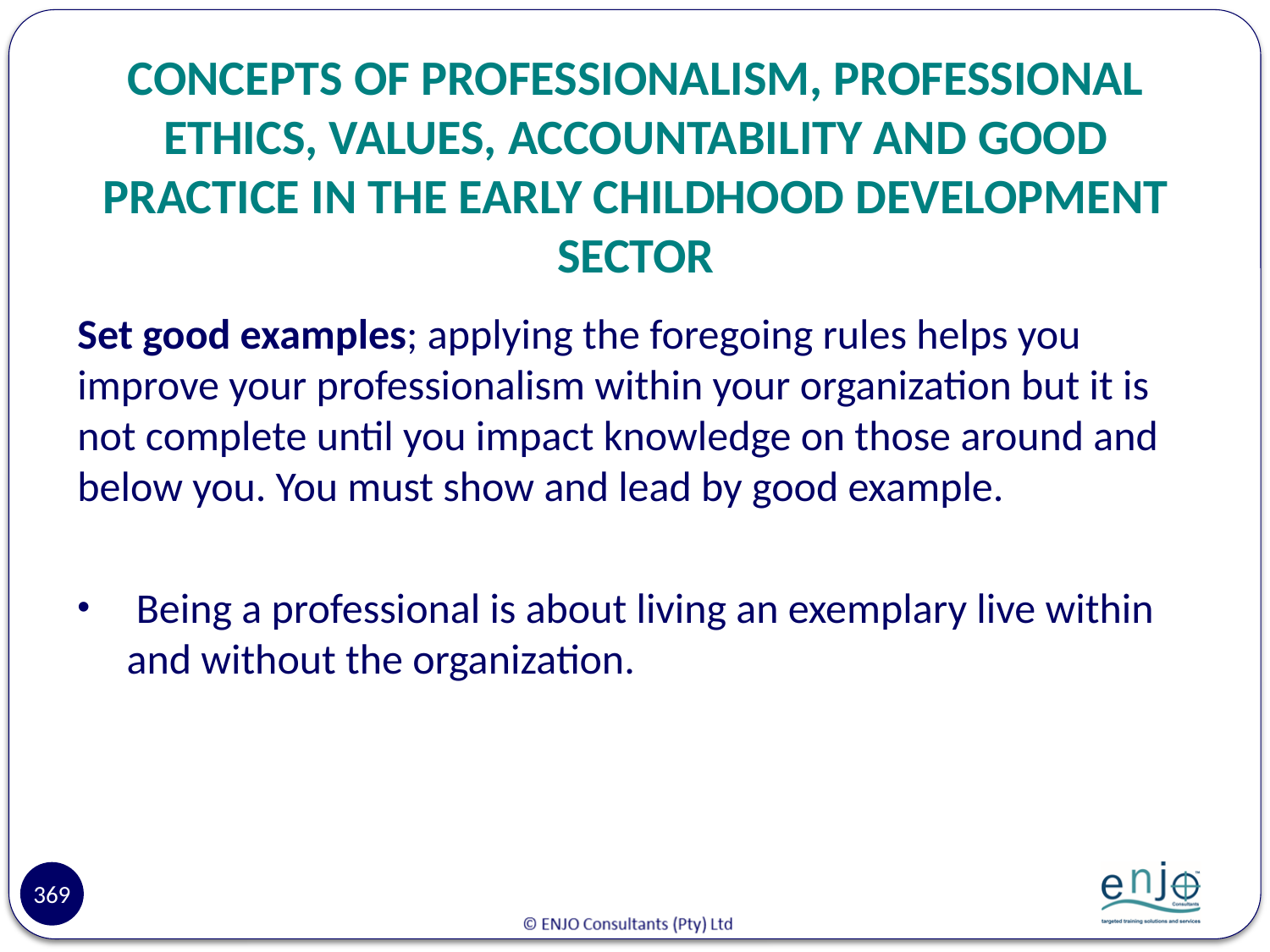

# CONCEPTS OF PROFESSIONALISM, PROFESSIONAL ETHICS, VALUES, ACCOUNTABILITY AND GOOD PRACTICE IN THE EARLY CHILDHOOD DEVELOPMENT SECTOR
Set good examples; applying the foregoing rules helps you improve your professionalism within your organization but it is not complete until you impact knowledge on those around and below you. You must show and lead by good example.

 Being a professional is about living an exemplary live within and without the organization.

369